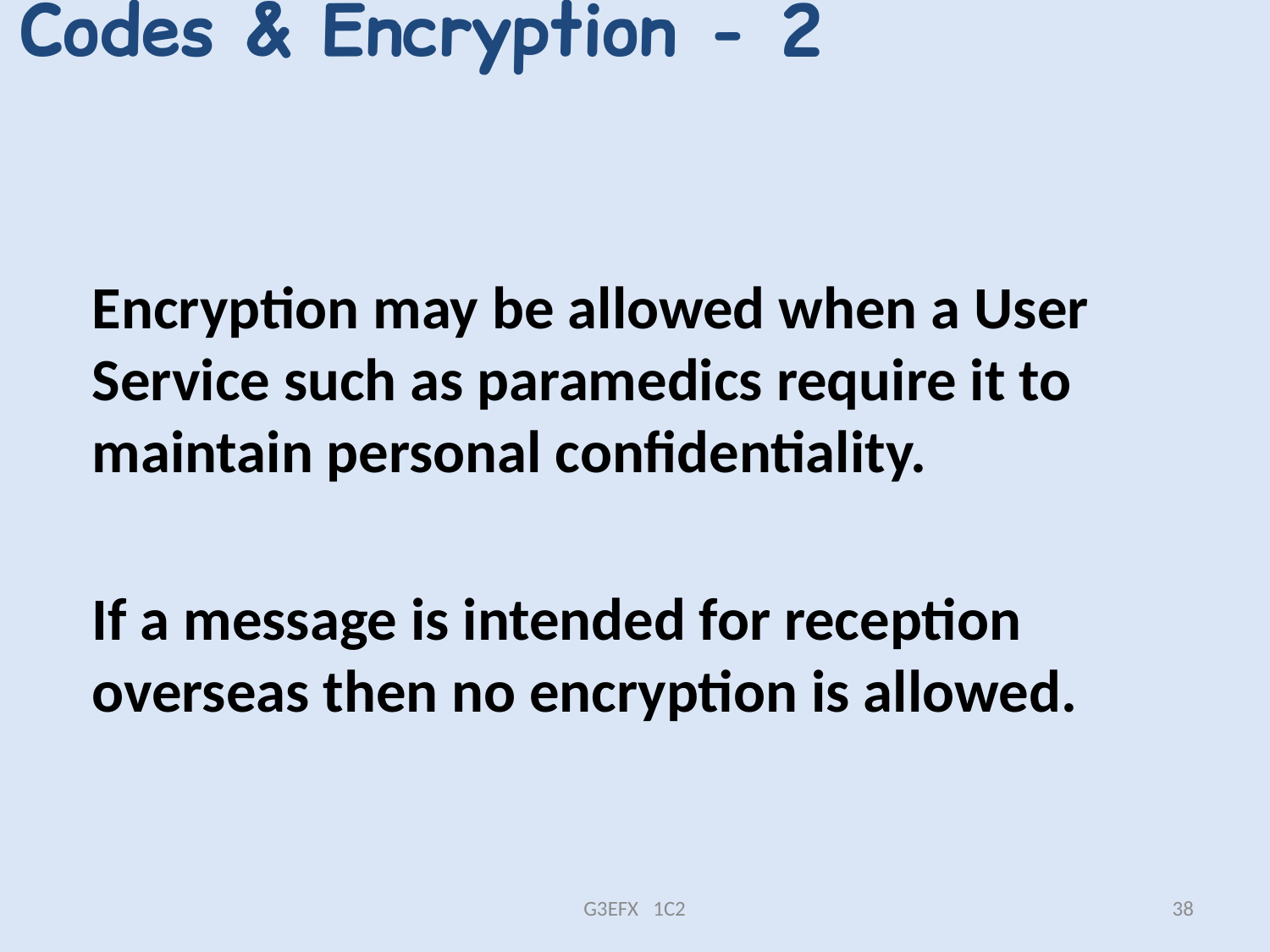

# Codes & Encryption - 2

Encryption may be allowed when a User Service such as paramedics require it to maintain personal confidentiality.

If a message is intended for reception overseas then no encryption is allowed.

G3EFX   1C2
38